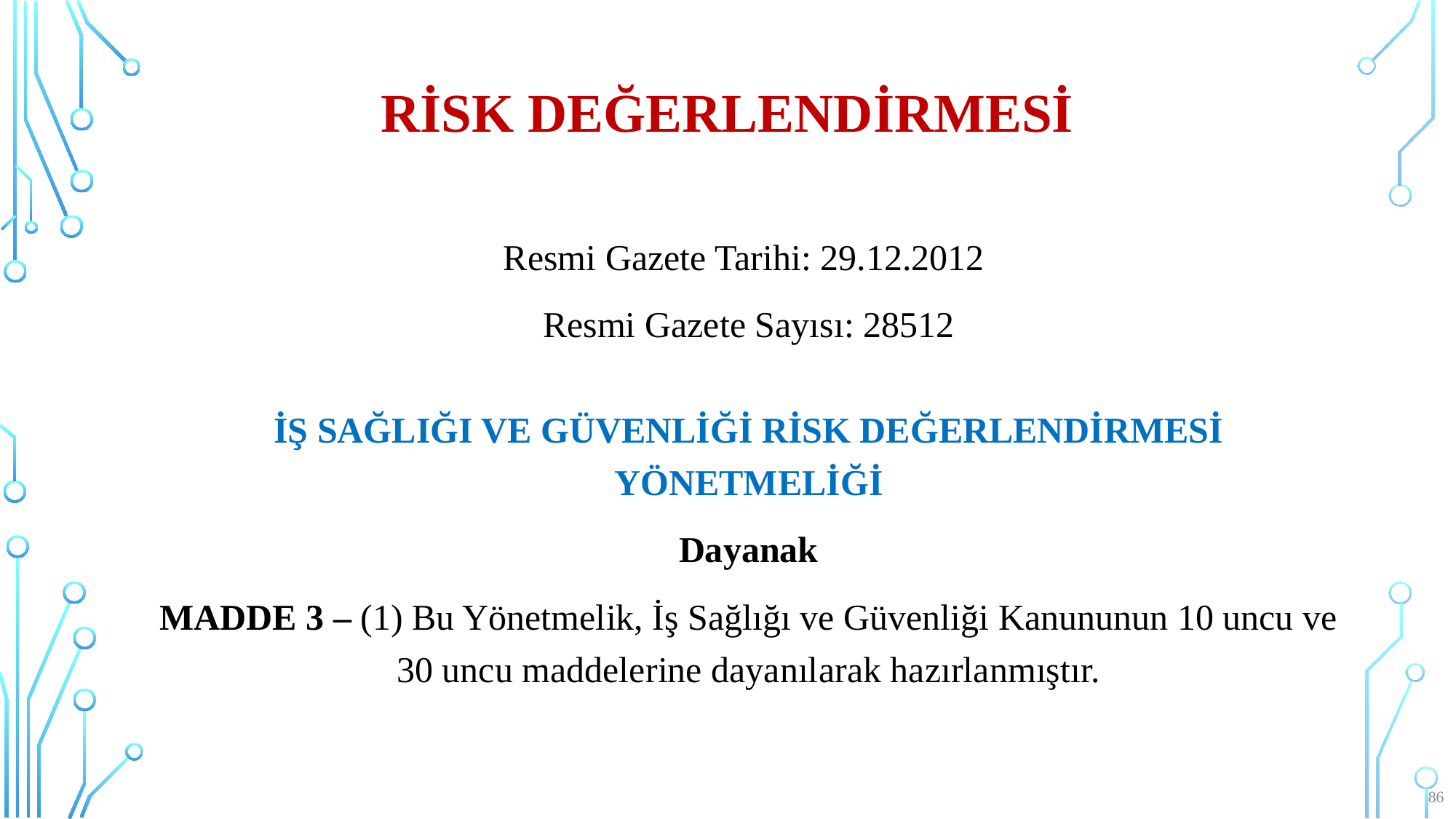

# Risk değerlendirmesi
Resmi Gazete Tarihi: 29.12.2012
Resmi Gazete Sayısı: 28512
İŞ SAĞLIĞI VE GÜVENLİĞİ RİSK DEĞERLENDİRMESİ YÖNETMELİĞİ
Dayanak
MADDE 3 – (1) Bu Yönetmelik, İş Sağlığı ve Güvenliği Kanununun 10 uncu ve 30 uncu maddelerine dayanılarak hazırlanmıştır.
86